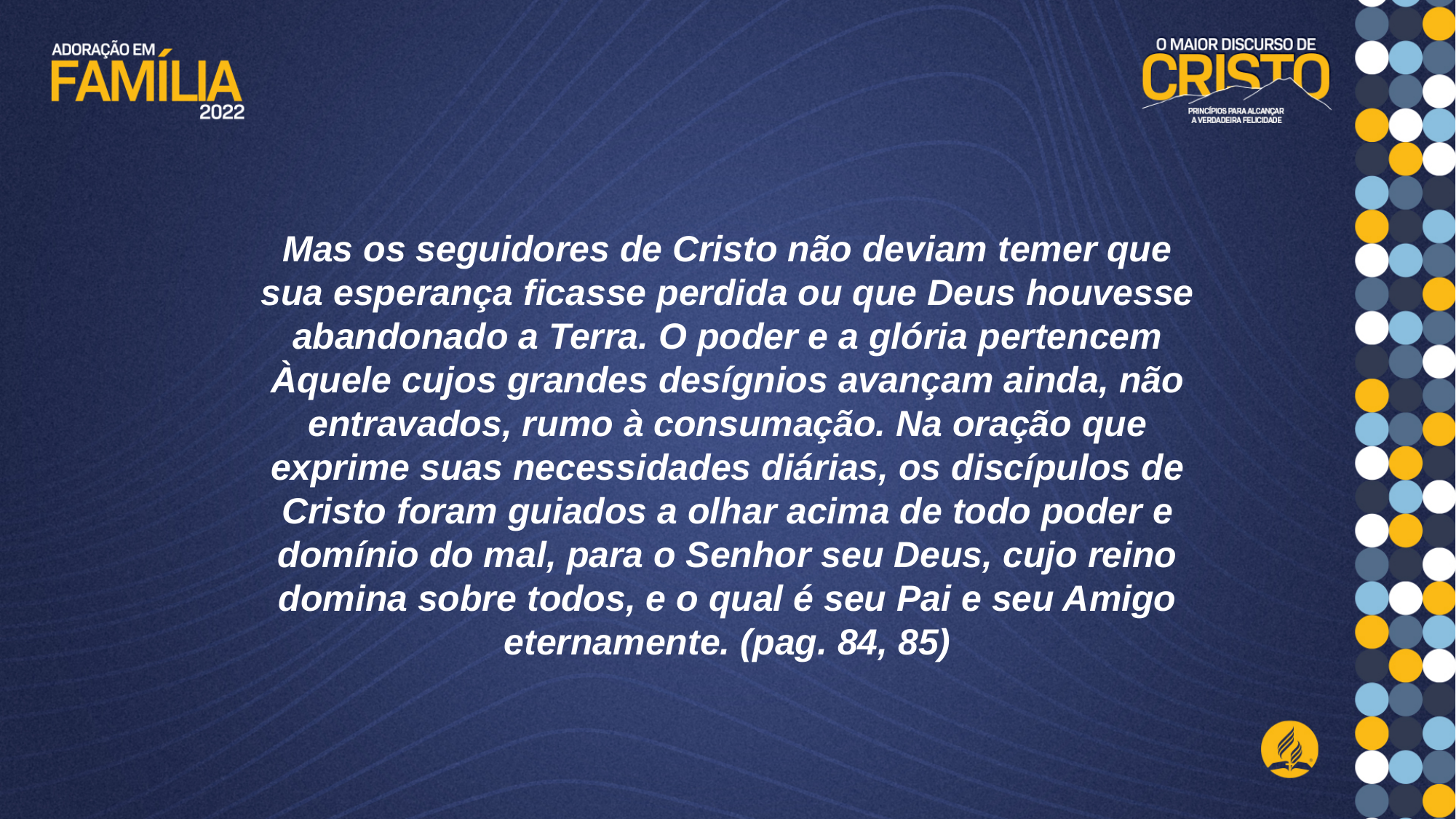

Mas os seguidores de Cristo não deviam temer que sua esperança ficasse perdida ou que Deus houvesse abandonado a Terra. O poder e a glória pertencem Àquele cujos grandes desígnios avançam ainda, não entravados, rumo à consumação. Na oração que exprime suas necessidades diárias, os discípulos de Cristo foram guiados a olhar acima de todo poder e domínio do mal, para o Senhor seu Deus, cujo reino domina sobre todos, e o qual é seu Pai e seu Amigo eternamente. (pag. 84, 85)